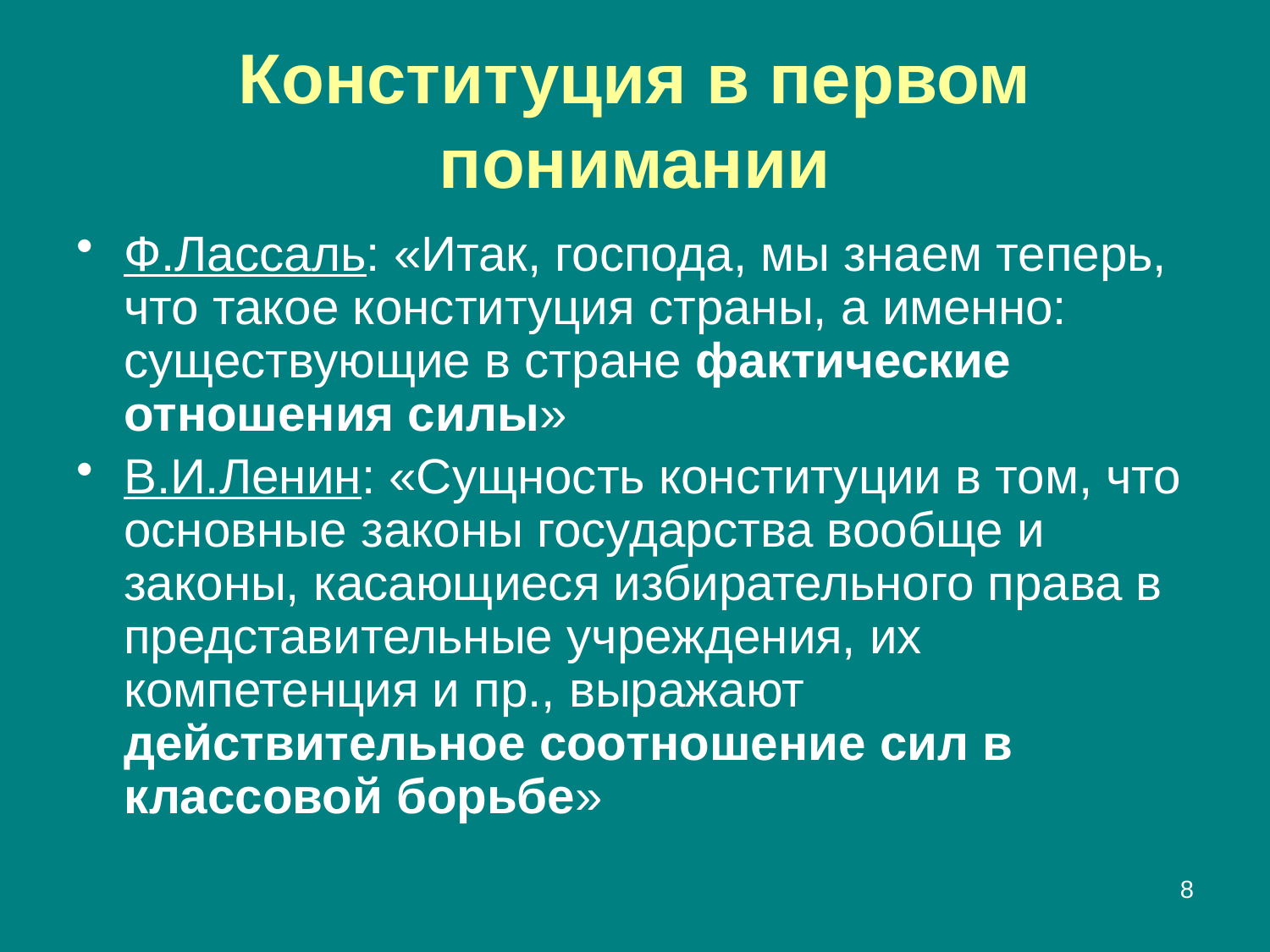

# Конституция в первом понимании
Ф.Лассаль: «Итак, господа, мы знаем теперь, что такое конституция страны, а именно: существующие в стране фактические отношения силы»
В.И.Ленин: «Сущность конституции в том, что основные законы государства вообще и законы, касающиеся избирательного права в представительные учреждения, их компетенция и пр., выражают действительное соотношение сил в классовой борьбе»
8